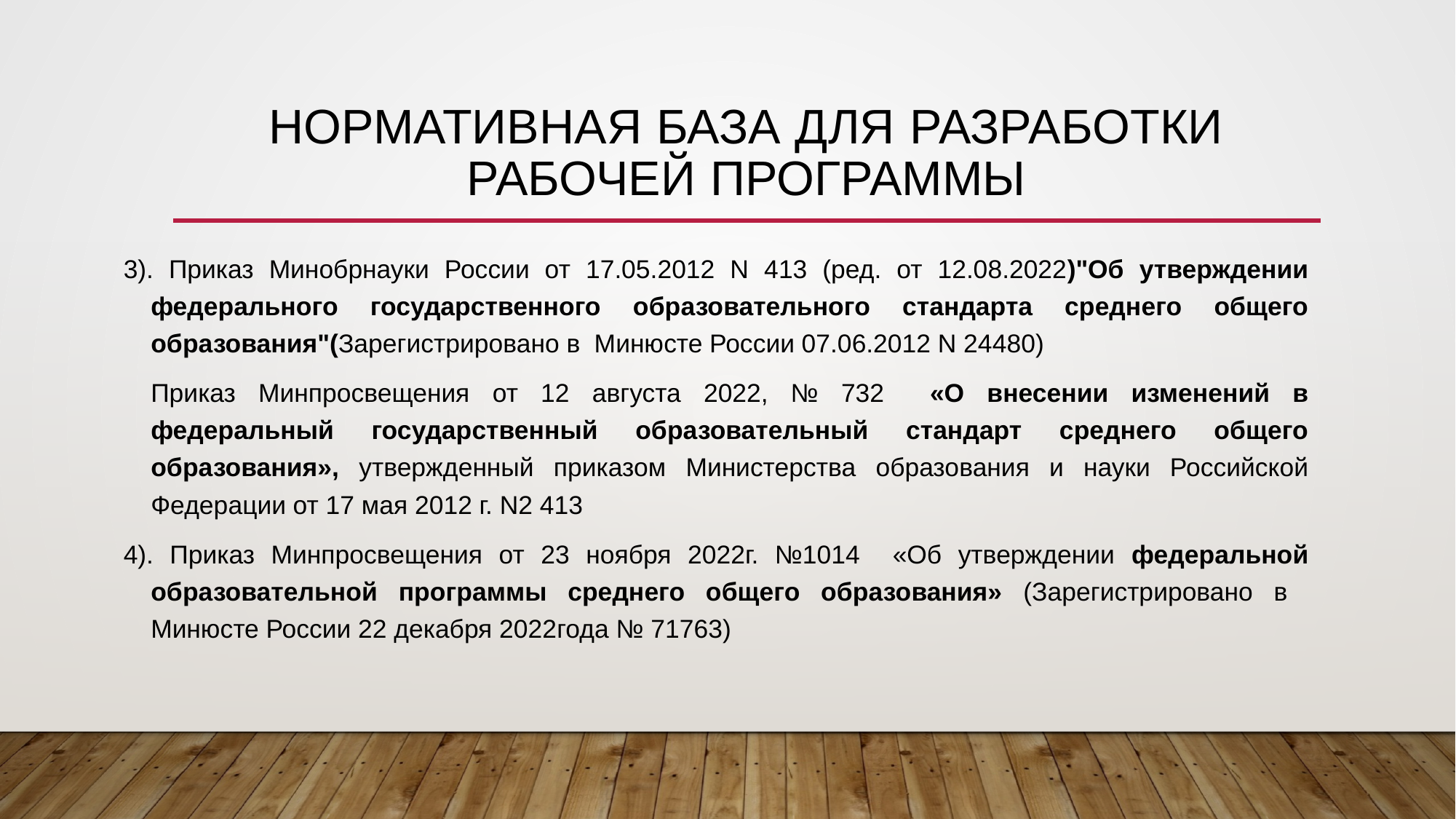

# Нормативная база для разработки рабочей программы
3). Приказ Минобрнауки России от 17.05.2012 N 413 (ред. от 12.08.2022)"Об утверждении федерального государственного образовательного стандарта среднего общего образования"(Зарегистрировано в  Минюсте России 07.06.2012 N 24480)
	Приказ Минпросвещения от 12 августа 2022, № 732  «О внесении изменений в федеральный государственный образовательный стандарт среднего общего образования», утвержденный приказом Министерства образования и науки Российской Федерации от 17 мая 2012 г. N2 413
4). Приказ Минпросвещения от 23 ноября 2022г. №1014  «Об утверждении федеральной образовательной программы среднего общего образования» (Зарегистрировано в  Минюсте России 22 декабря 2022года № 71763)